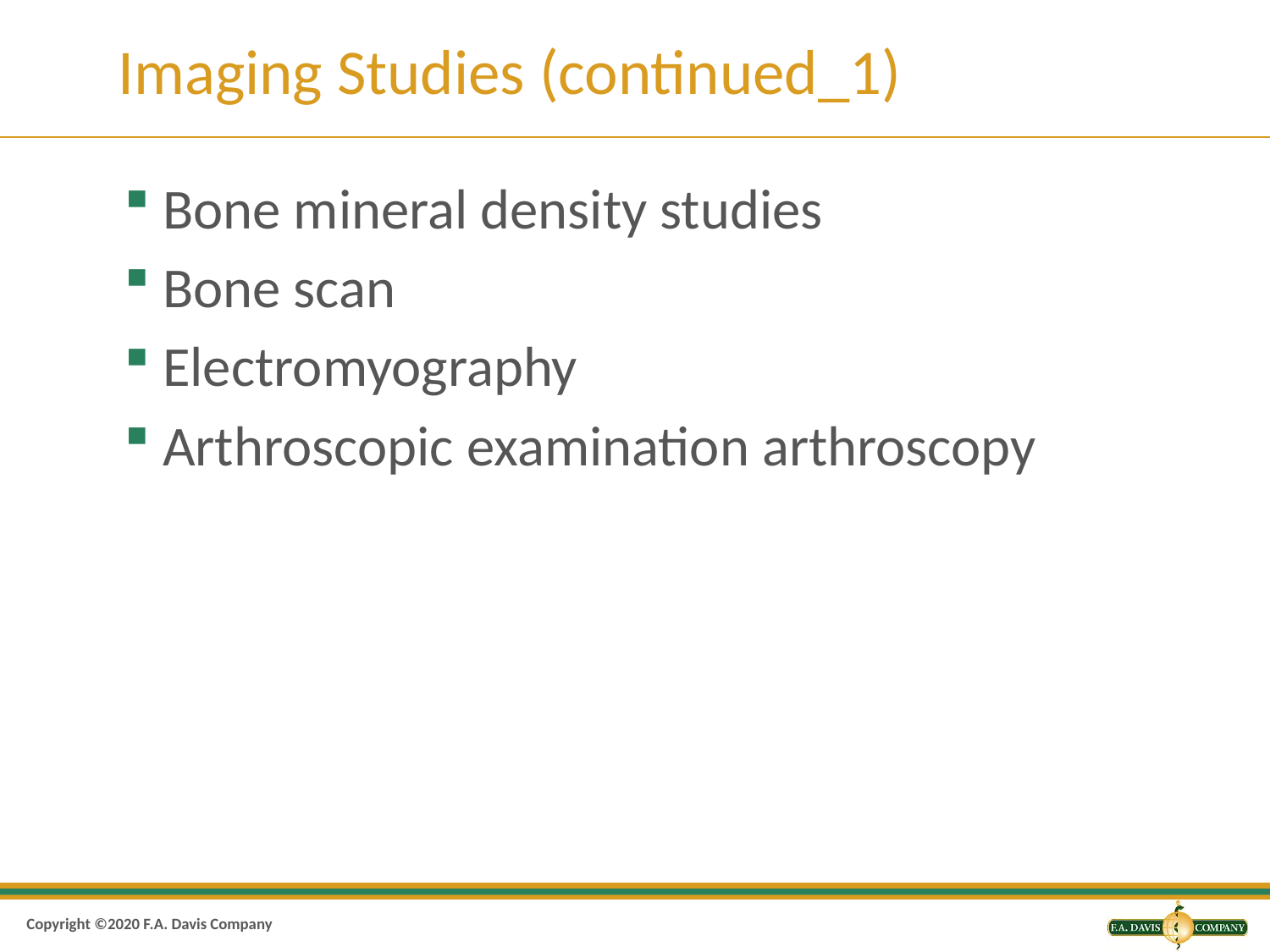

# Imaging Studies (continued_1)
Bone mineral density studies
Bone scan
Electromyography
Arthroscopic examination arthroscopy